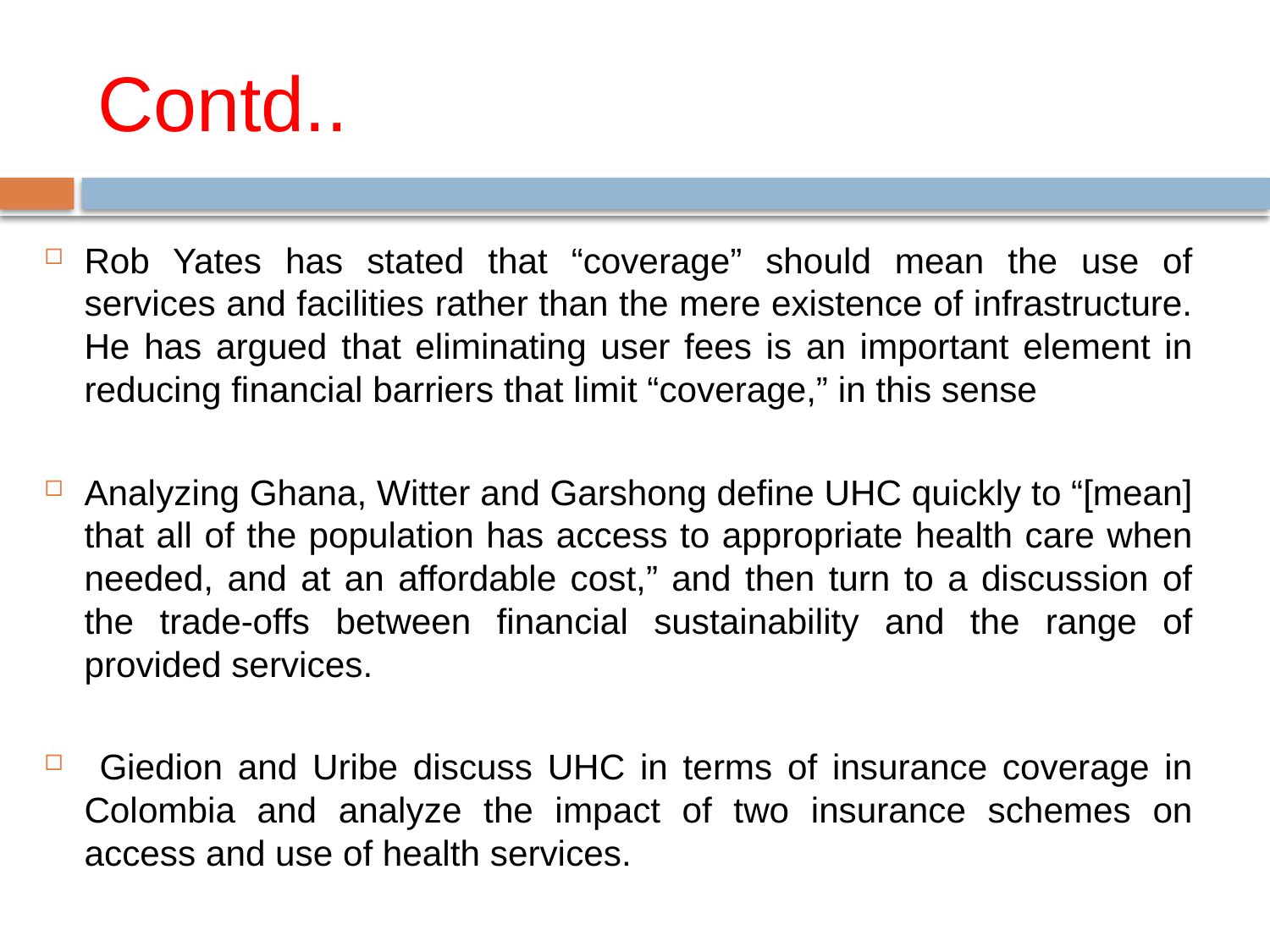

# Contd..

Rob Yates has stated that “coverage” should mean the use of services and facilities rather than the mere existence of infrastructure. He has argued that eliminating user fees is an important element in reducing financial barriers that limit “coverage,” in this sense

Analyzing Ghana, Witter and Garshong define UHC quickly to “[mean] that all of the population has access to appropriate health care when needed, and at an affordable cost,” and then turn to a discussion of the trade‐offs between financial sustainability and the range of provided services.

 Giedion and Uribe discuss UHC in terms of insurance coverage in Colombia and analyze the impact of two insurance schemes on access and use of health services.